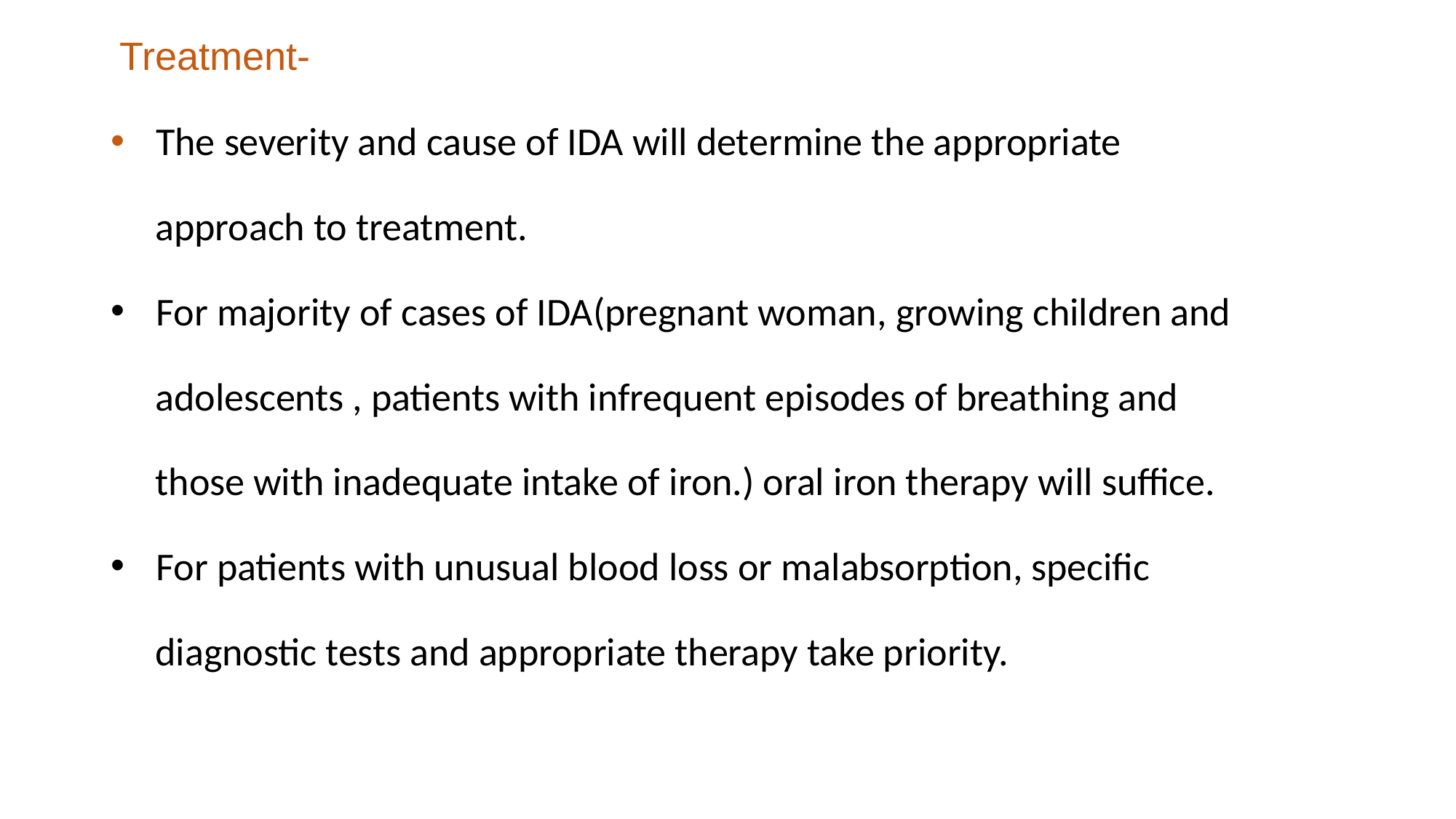

Treatment-
  The severity and cause of IDA will determine the appropriate
     approach to treatment.
  For majority of cases of IDA(pregnant woman, growing children and
     adolescents , patients with infrequent episodes of breathing and
     those with inadequate intake of iron.) oral iron therapy will suffice.
  For patients with unusual blood loss or malabsorption, specific
     diagnostic tests and appropriate therapy take priority.